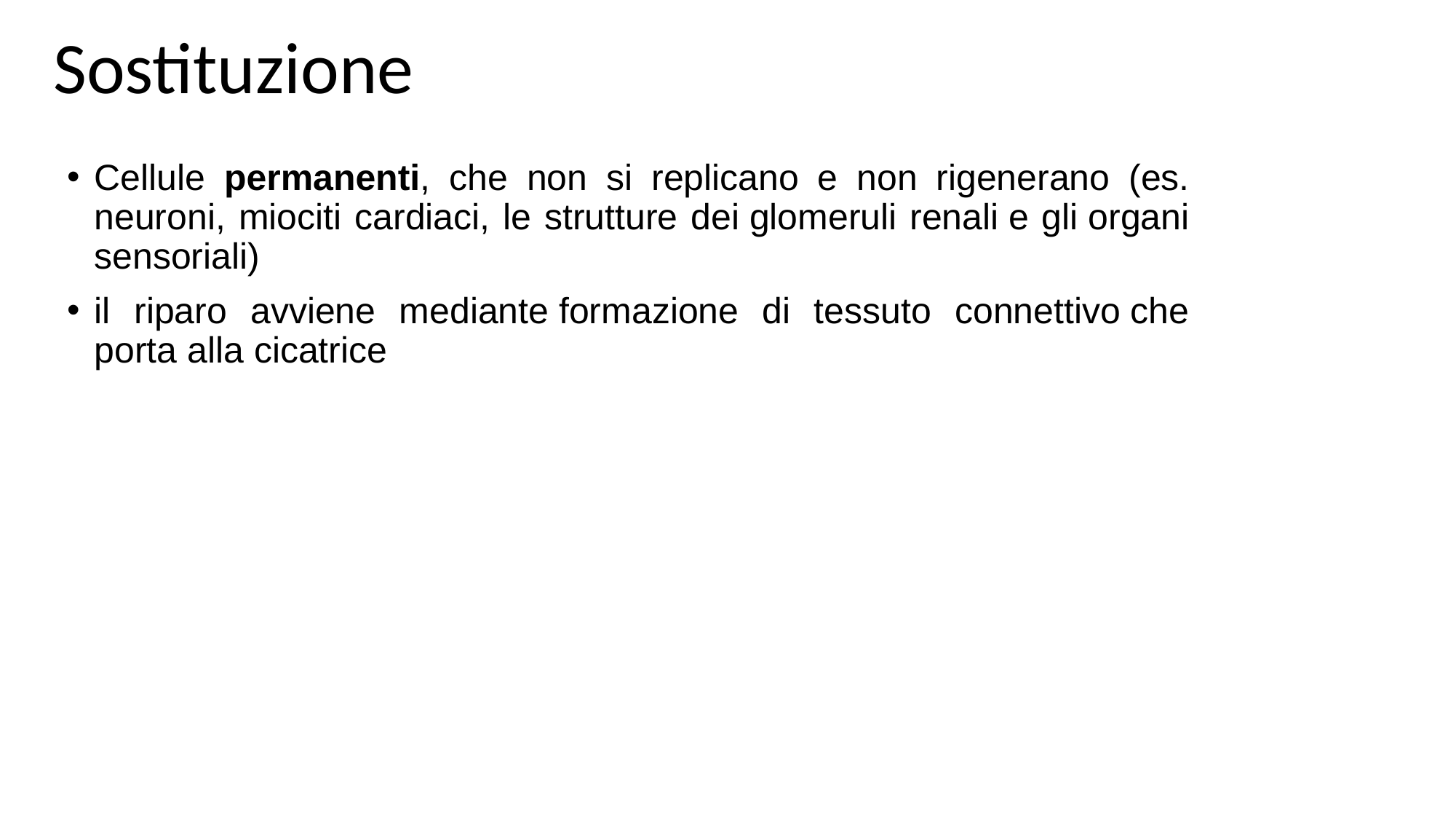

Sostituzione
Cellule permanenti, che non si replicano e non rigenerano (es. neuroni, miociti cardiaci, le strutture dei glomeruli renali e gli organi sensoriali)
il riparo avviene mediante formazione di tessuto connettivo che porta alla cicatrice